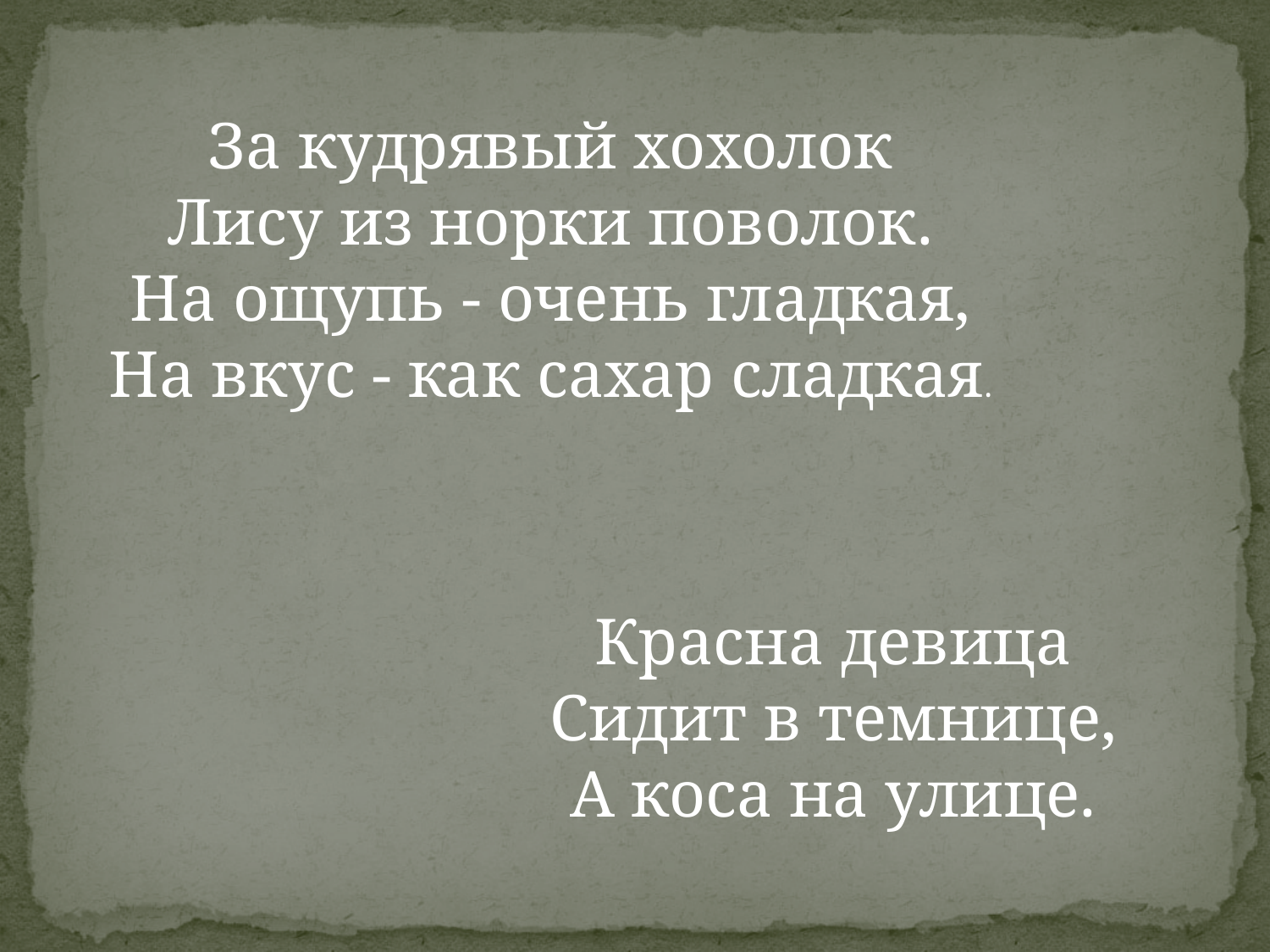

За кудрявый хохолок
Лису из норки поволок.
На ощупь - очень гладкая,
На вкус - как сахар сладкая.
Красна девица
Сидит в темнице,
А коса на улице.